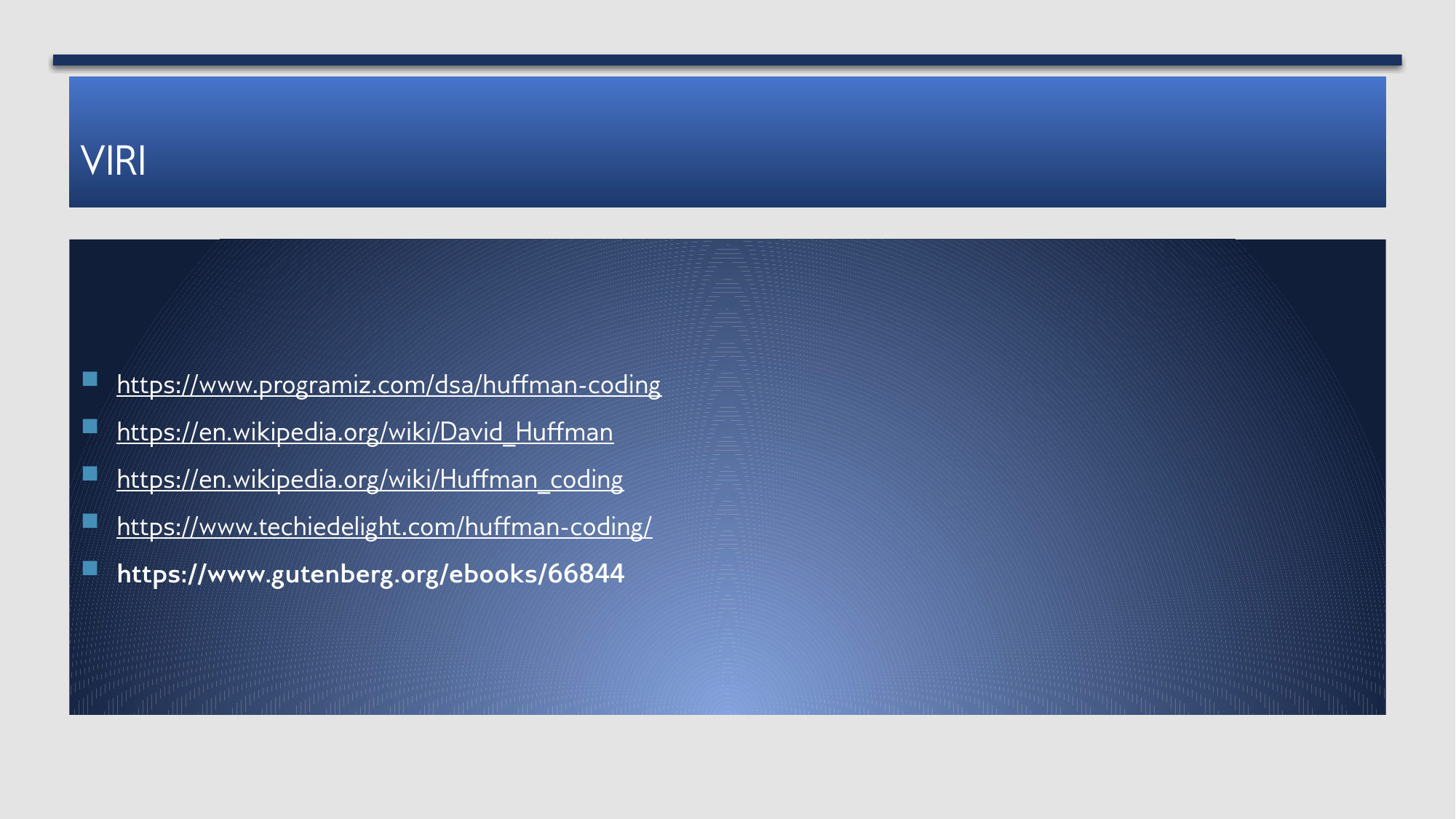

# viri

https://www.programiz.com/dsa/huffman-coding
https://en.wikipedia.org/wiki/David_Huffman
https://en.wikipedia.org/wiki/Huffman_coding
https://www.techiedelight.com/huffman-coding/
https://www.gutenberg.org/ebooks/66844